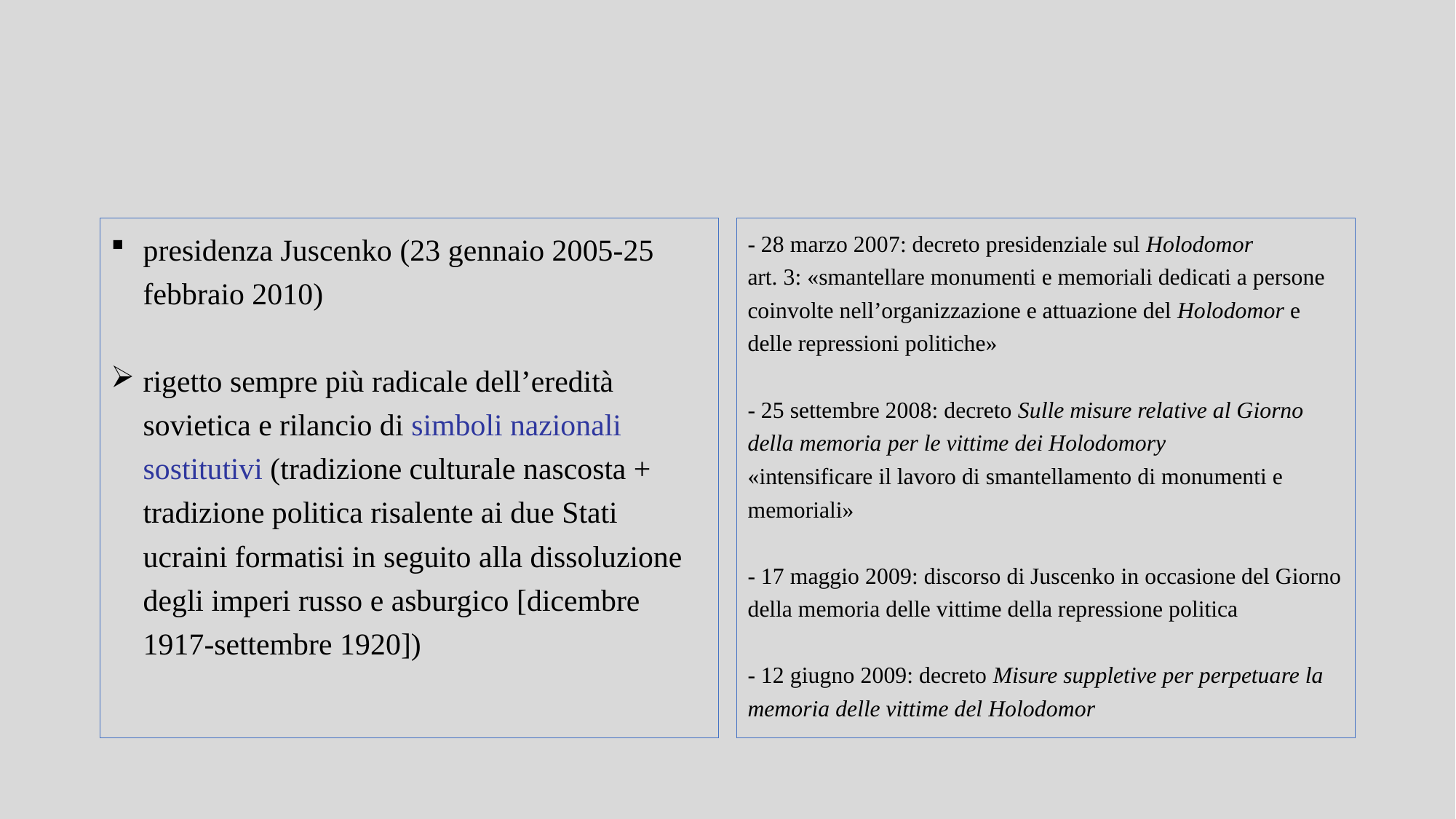

presidenza Juscenko (23 gennaio 2005-25 febbraio 2010)

rigetto sempre più radicale dell’eredità sovietica e rilancio di simboli nazionali sostitutivi (tradizione culturale nascosta + tradizione politica risalente ai due Stati ucraini formatisi in seguito alla dissoluzione degli imperi russo e asburgico [dicembre 1917-settembre 1920])

- 28 marzo 2007: decreto presidenziale sul Holodomor
art. 3: «smantellare monumenti e memoriali dedicati a persone coinvolte nell’organizzazione e attuazione del Holodomor e delle repressioni politiche»

- 25 settembre 2008: decreto Sulle misure relative al Giorno della memoria per le vittime dei Holodomory
«intensificare il lavoro di smantellamento di monumenti e memoriali»

- 17 maggio 2009: discorso di Juscenko in occasione del Giorno della memoria delle vittime della repressione politica

- 12 giugno 2009: decreto Misure suppletive per perpetuare la memoria delle vittime del Holodomor